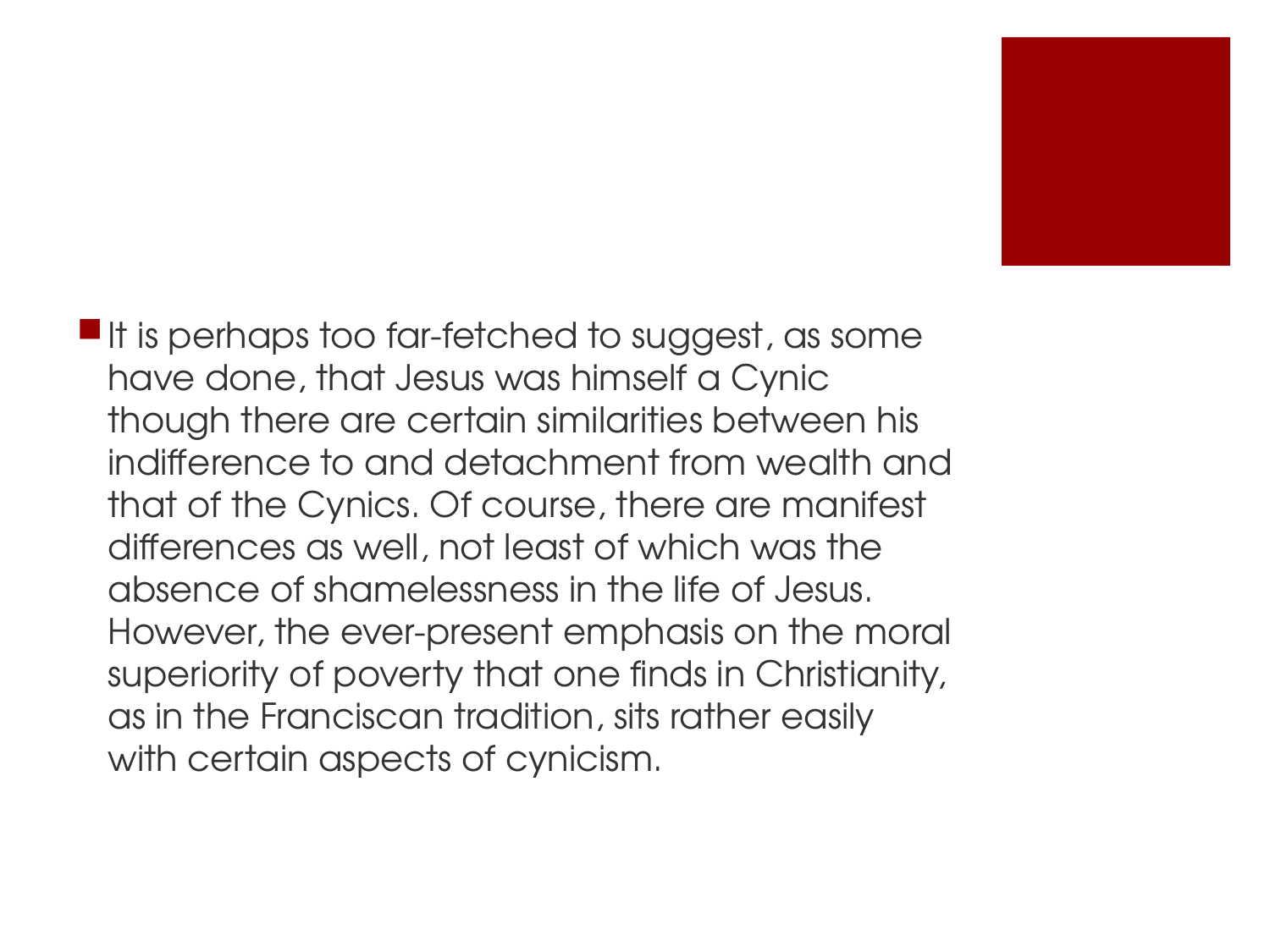

#
It is perhaps too far-fetched to suggest, as some have done, that Jesus was himself a Cynic though there are certain similarities between his indifference to and detachment from wealth and that of the Cynics. Of course, there are manifest differences as well, not least of which was the absence of shamelessness in the life of Jesus. However, the ever-present emphasis on the moral superiority of poverty that one finds in Christianity, as in the Franciscan tradition, sits rather easily with certain aspects of cynicism.